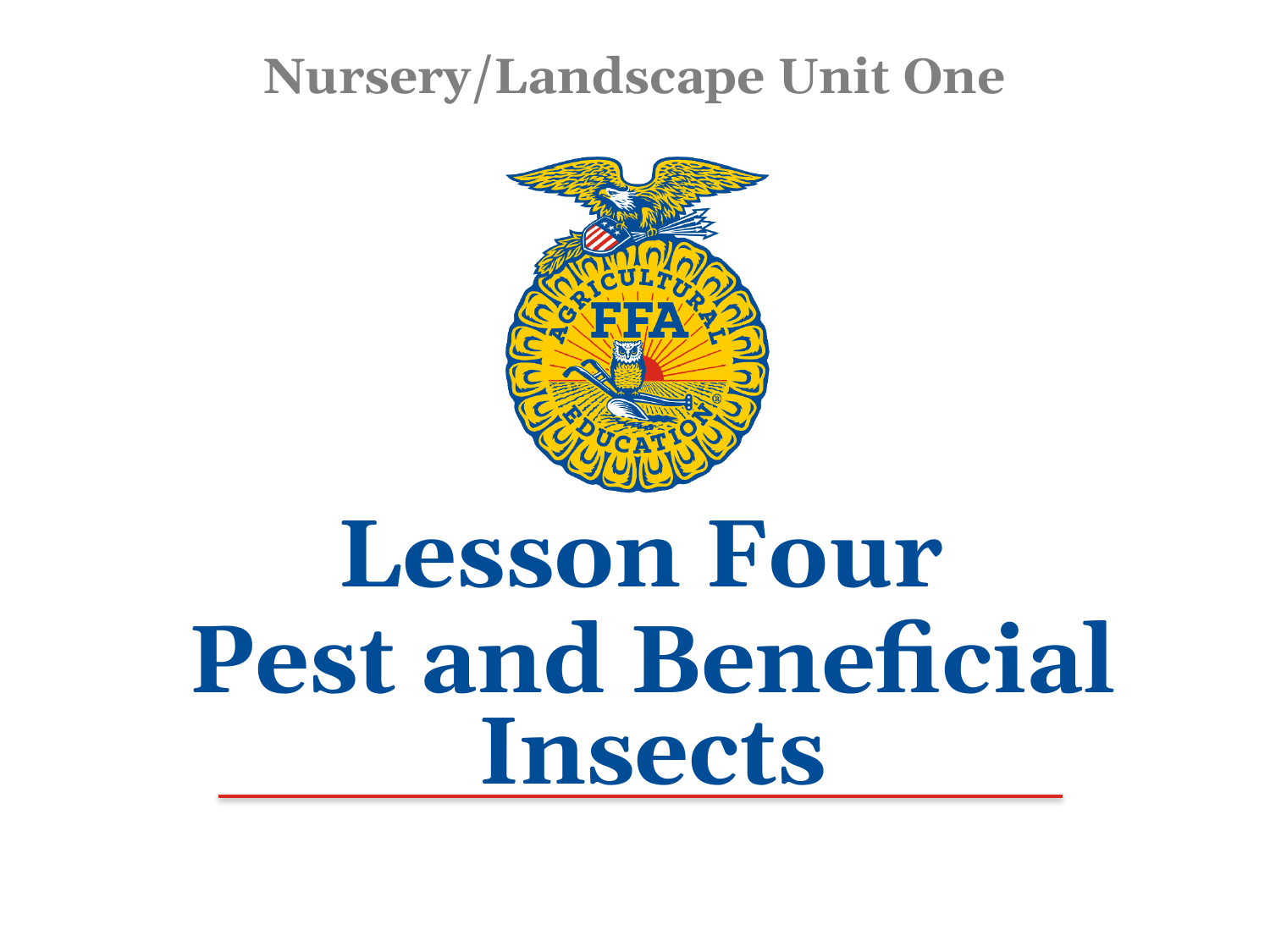

Nursery/Landscape Unit One
Lesson Four
Pest and Beneficial Insects